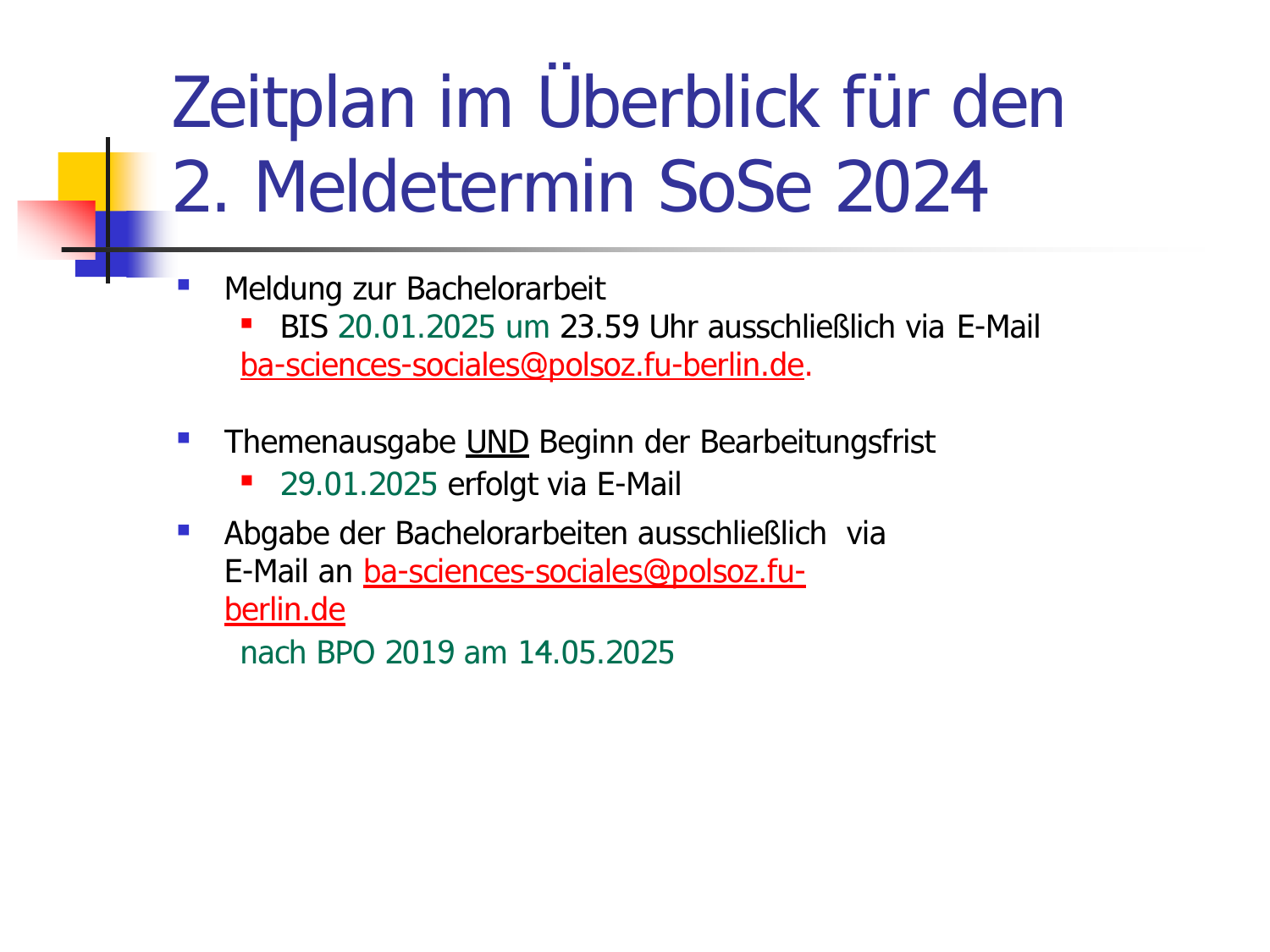

# Zeitplan im Überblick für den
2. Meldetermin SoSe 2024
Meldung zur Bachelorarbeit
BIS 20.01.2025 um 23.59 Uhr ausschließlich via E-Mail
ba-sciences-sociales@polsoz.fu-berlin.de.

Themenausgabe UND Beginn der Bearbeitungsfrist
29.01.2025 erfolgt via E-Mail
Abgabe der Bachelorarbeiten ausschließlich  via E-Mail an ba-sciences-sociales@polsoz.fu-berlin.de
nach BPO 2019 am 14.05.2025